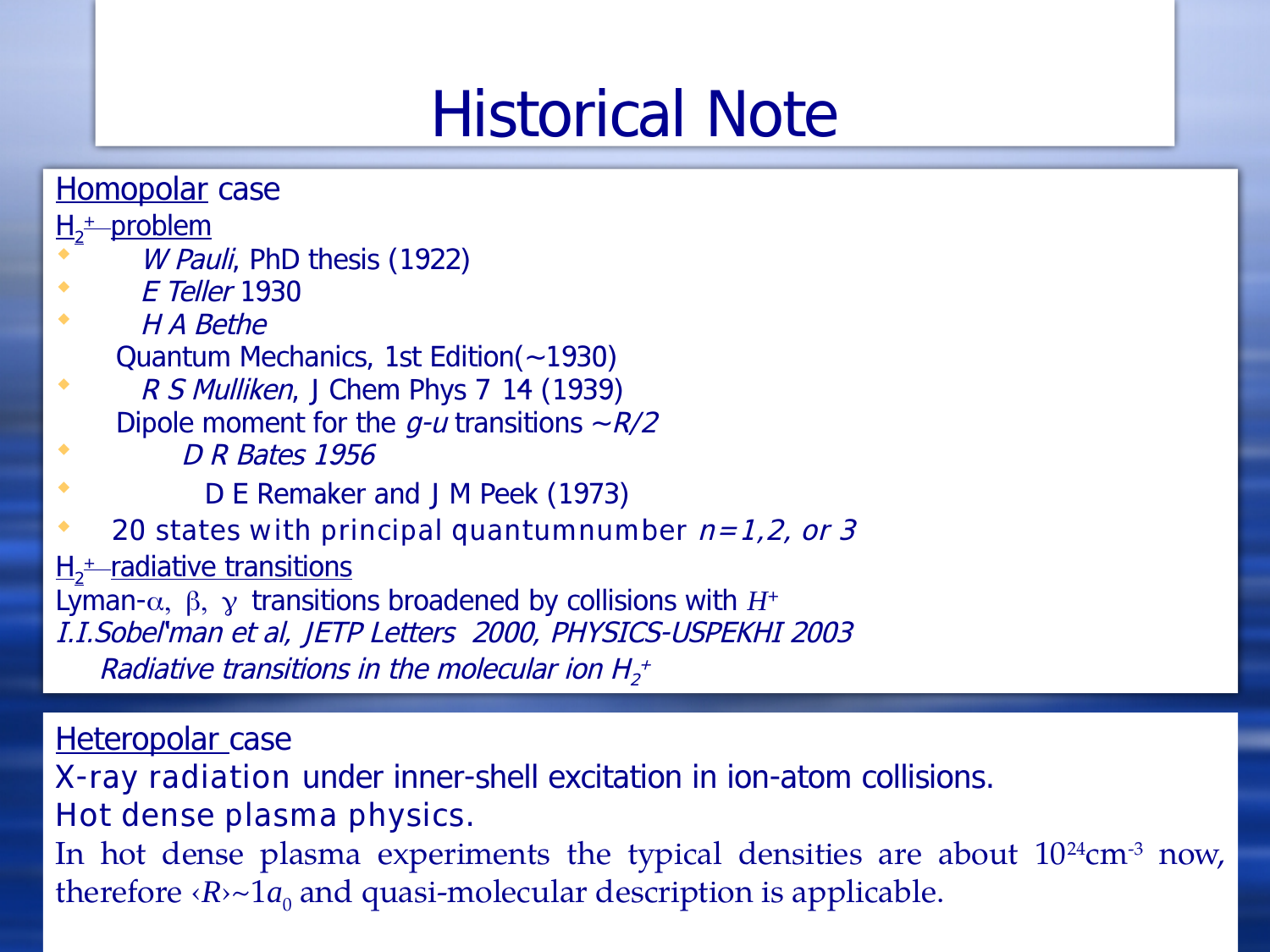

# Historical Note
Homopolar case
H2+   problem
W Pauli, PhD thesis (1922)
E Teller 1930
H A Bethe
       Quantum Mechanics, 1st Edition(~1930)
R S Mulliken, J Chem Phys 7 14 (1939)
       Dipole moment for the g-u transitions ~R/2
         D R Bates 1956
                    D E Remaker and J M Peek (1973)
 20 states with principal quantumnumber n=1,2, or 3
H2+   radiative transitions
Lyman-α, β, γ transitions broadened by collisions with H+
I.I.Sobel‘man et al, JETP Letters  2000, PHYSICS-USPEKHI 2003
     Radiative transitions in the molecular ion H2+

Heteropolar case
X-ray radiation under inner-shell excitation in ion-atom collisions.
Hot dense plasma physics.
In hot dense plasma experiments the typical densities are about 1024cm-3 now, therefore ‹R›~1a0 and quasi-molecular description is applicable.